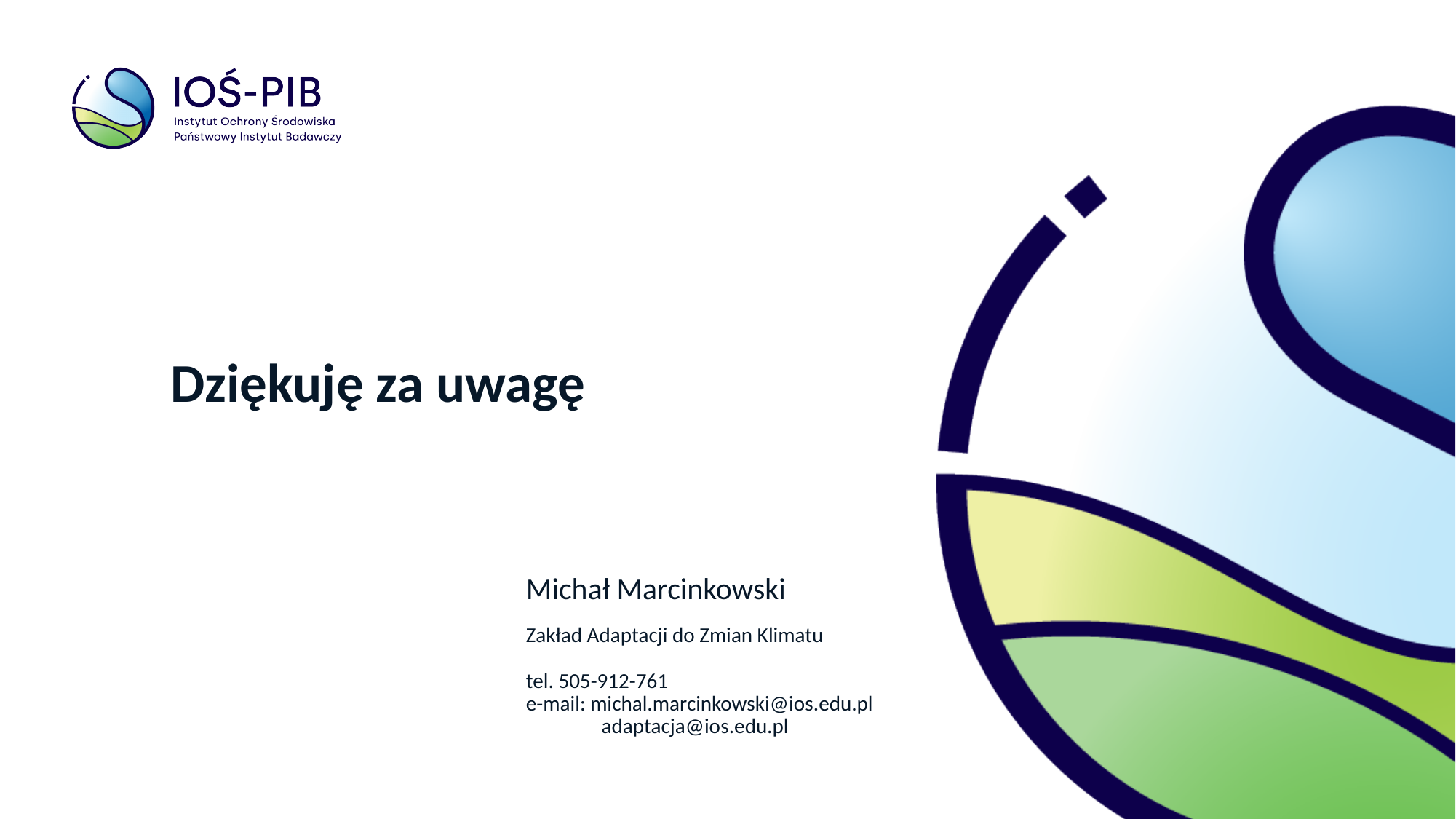

# Dziękuję za uwagę
Michał Marcinkowski
Zakład Adaptacji do Zmian Klimatu

tel. 505-912-761
e-mail: michal.marcinkowski@ios.edu.pl
adaptacja@ios.edu.pl